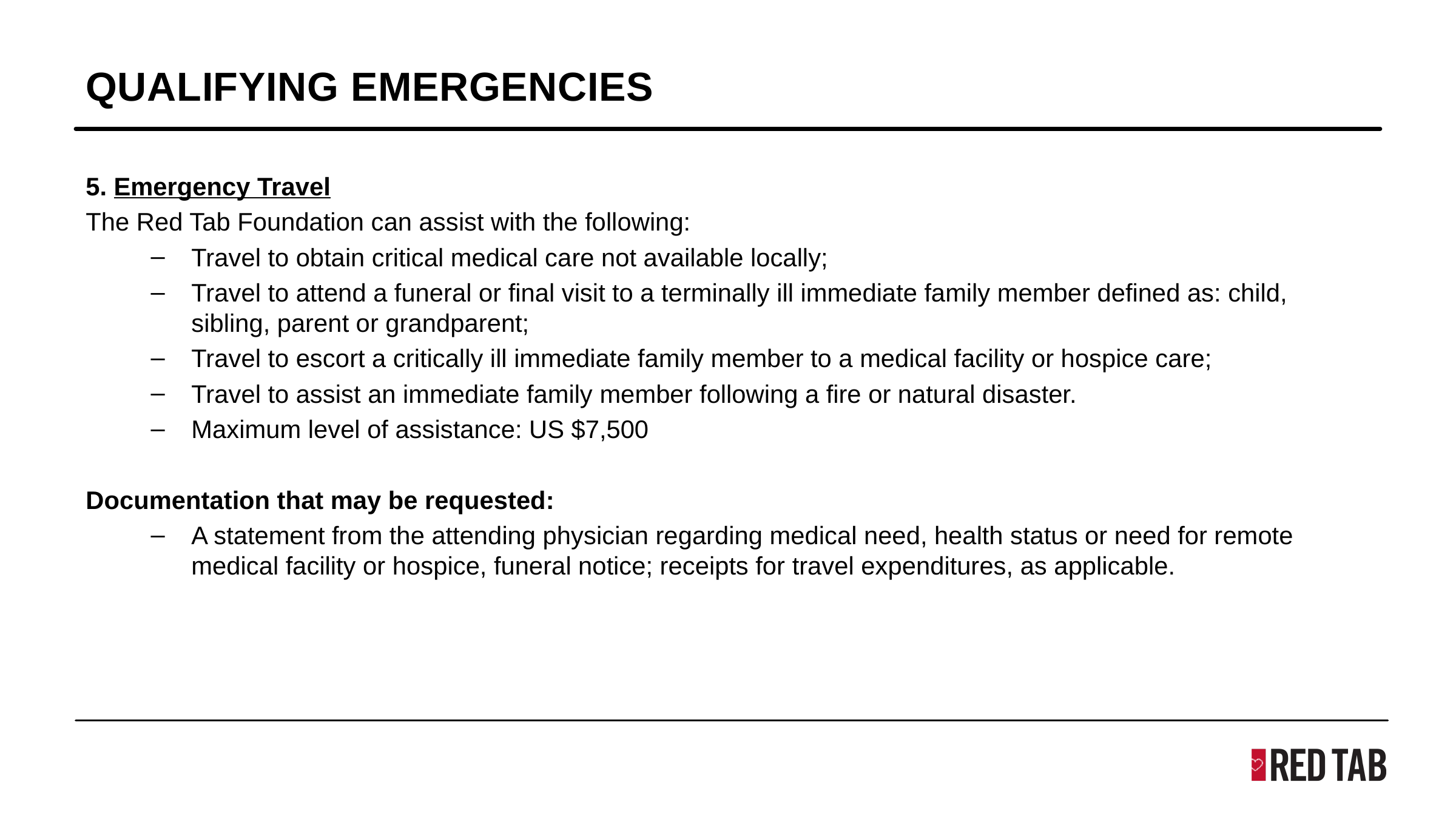

# QUALIFYING EMERGENCIES
5. Emergency Travel
The Red Tab Foundation can assist with the following:
Travel to obtain critical medical care not available locally;
Travel to attend a funeral or final visit to a terminally ill immediate family member defined as: child, sibling, parent or grandparent;
Travel to escort a critically ill immediate family member to a medical facility or hospice care;
Travel to assist an immediate family member following a fire or natural disaster.
Maximum level of assistance: US $7,500

Documentation that may be requested:
A statement from the attending physician regarding medical need, health status or need for remote medical facility or hospice, funeral notice; receipts for travel expenditures, as applicable.